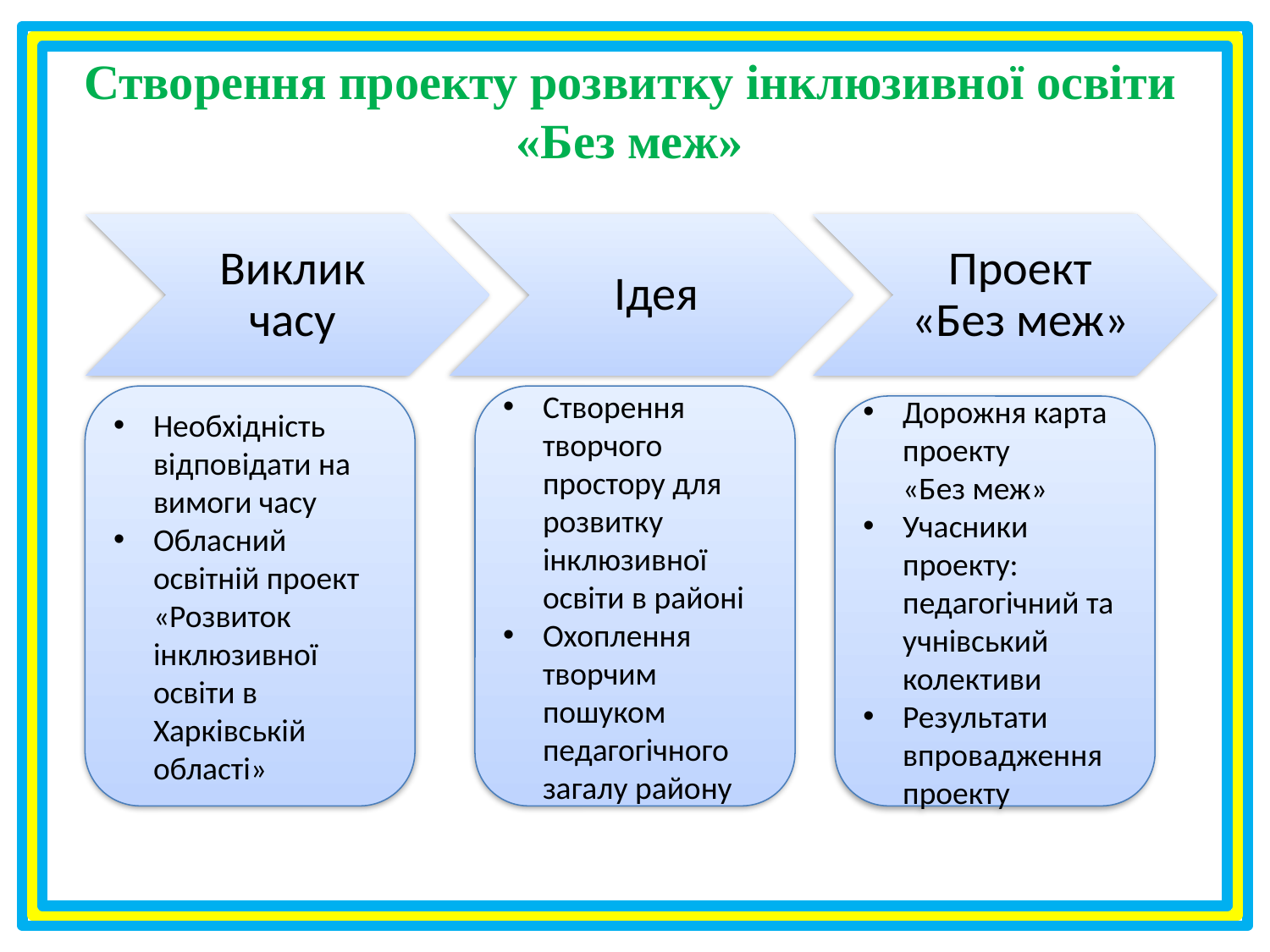

# Створення проекту розвитку інклюзивної освіти «Без меж»
Виклик часу
Ідея
Проект «Без меж»
Необхідність відповідати на вимоги часу
Обласний освітній проект «Розвиток інклюзивної освіти в Харківській області»

Створення творчого простору для розвитку інклюзивної освіти в районі
Охоплення творчим пошуком педагогічного загалу району

Дорожня карта проекту             «Без меж»
Учасники проекту: педагогічний та учнівський колективи
Результати впровадження проекту